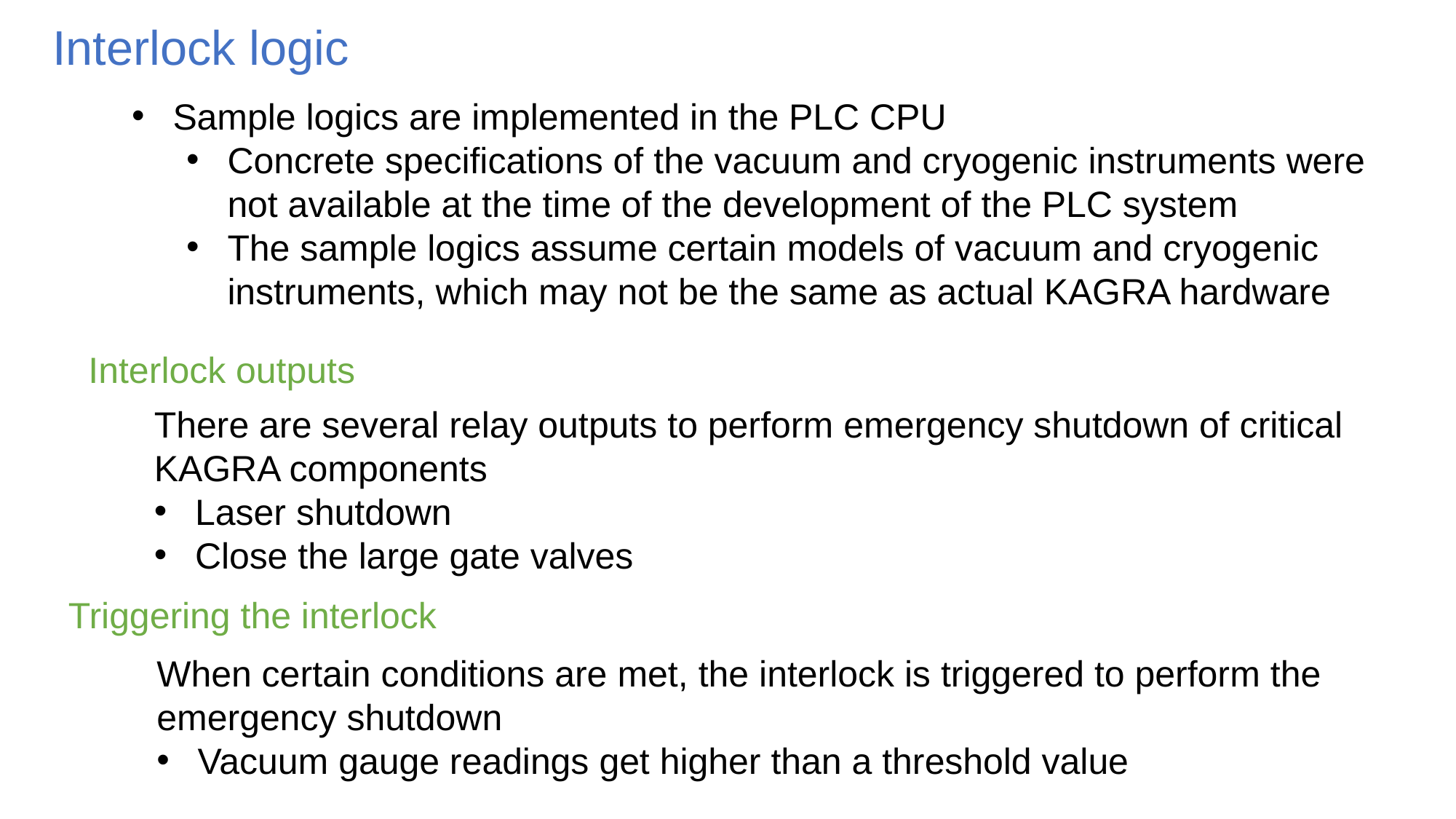

Interlock logic
Sample logics are implemented in the PLC CPU
Concrete specifications of the vacuum and cryogenic instruments were
not available at the time of the development of the PLC system
The sample logics assume certain models of vacuum and cryogenic
instruments, which may not be the same as actual KAGRA hardware
Interlock outputs
There are several relay outputs to perform emergency shutdown of critical
KAGRA components
Laser shutdown
Close the large gate valves
Triggering the interlock
When certain conditions are met, the interlock is triggered to perform the
emergency shutdown
Vacuum gauge readings get higher than a threshold value